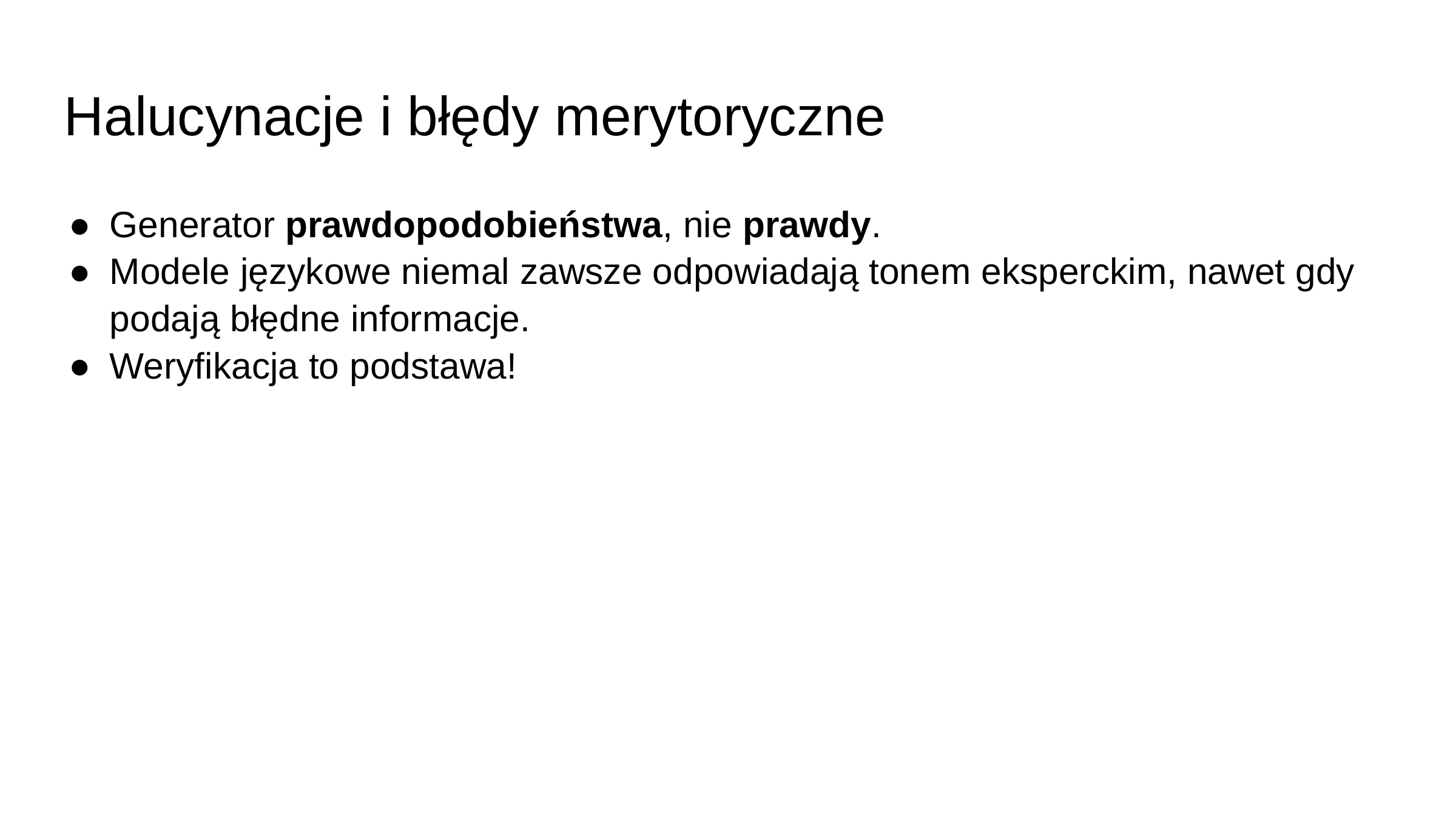

# Halucynacje i błędy merytoryczne
Generator prawdopodobieństwa, nie prawdy.
Modele językowe niemal zawsze odpowiadają tonem eksperckim, nawet gdy podają błędne informacje.
Weryfikacja to podstawa!